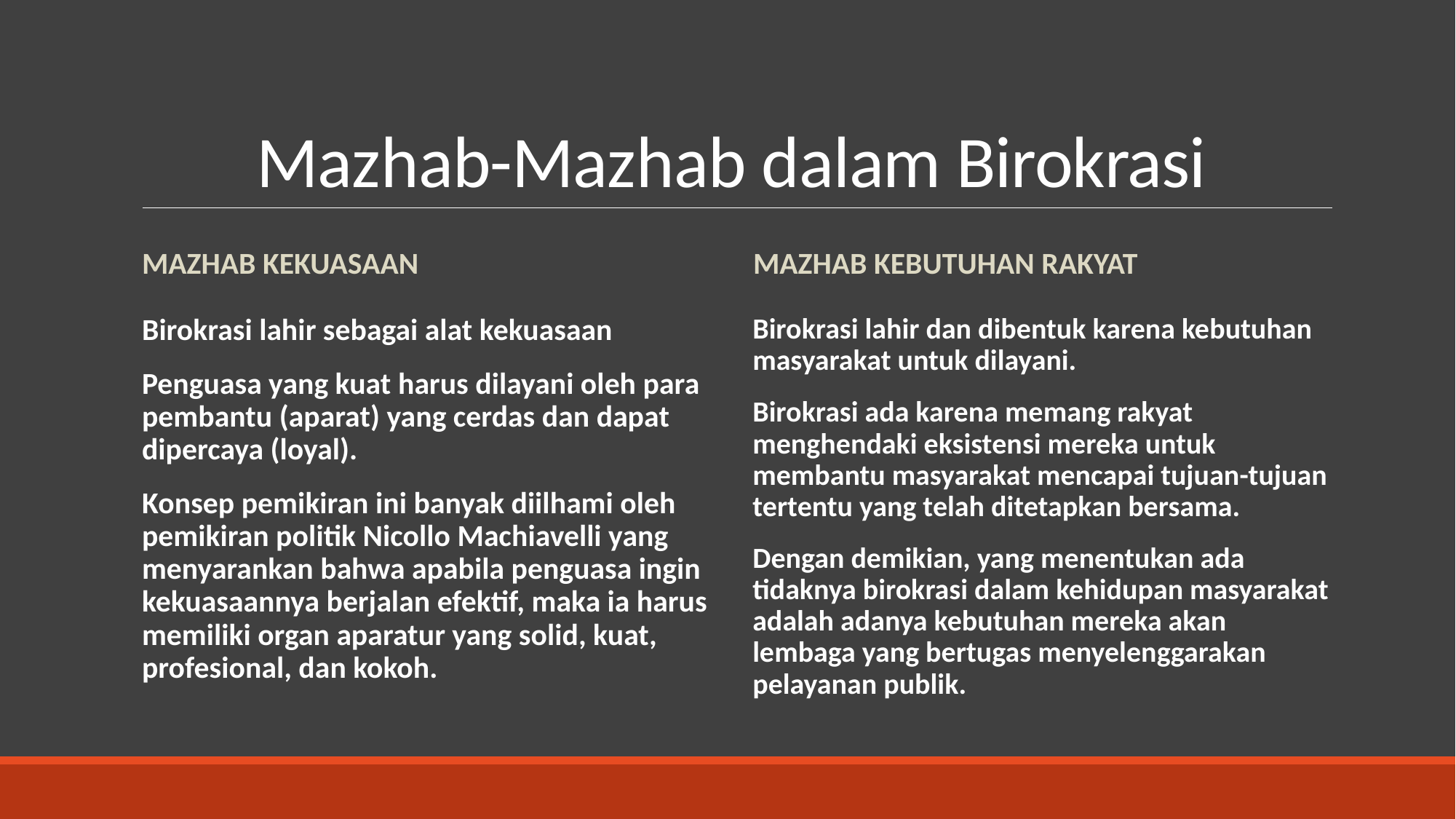

# Mazhab-Mazhab dalam Birokrasi
Mazhab Kekuasaan
Mazhab Kebutuhan Rakyat
Birokrasi lahir sebagai alat kekuasaan
Penguasa yang kuat harus dilayani oleh para pembantu (aparat) yang cerdas dan dapat dipercaya (loyal).
Konsep pemikiran ini banyak diilhami oleh pemikiran politik Nicollo Machiavelli yang menyarankan bahwa apabila penguasa ingin kekuasaannya berjalan efektif, maka ia harus memiliki organ aparatur yang solid, kuat, profesional, dan kokoh.
Birokrasi lahir dan dibentuk karena kebutuhan masyarakat untuk dilayani.
Birokrasi ada karena memang rakyat menghendaki eksistensi mereka untuk membantu masyarakat mencapai tujuan-tujuan tertentu yang telah ditetapkan bersama.
Dengan demikian, yang menentukan ada tidaknya birokrasi dalam kehidupan masyarakat adalah adanya kebutuhan mereka akan lembaga yang bertugas menyelenggarakan pelayanan publik.